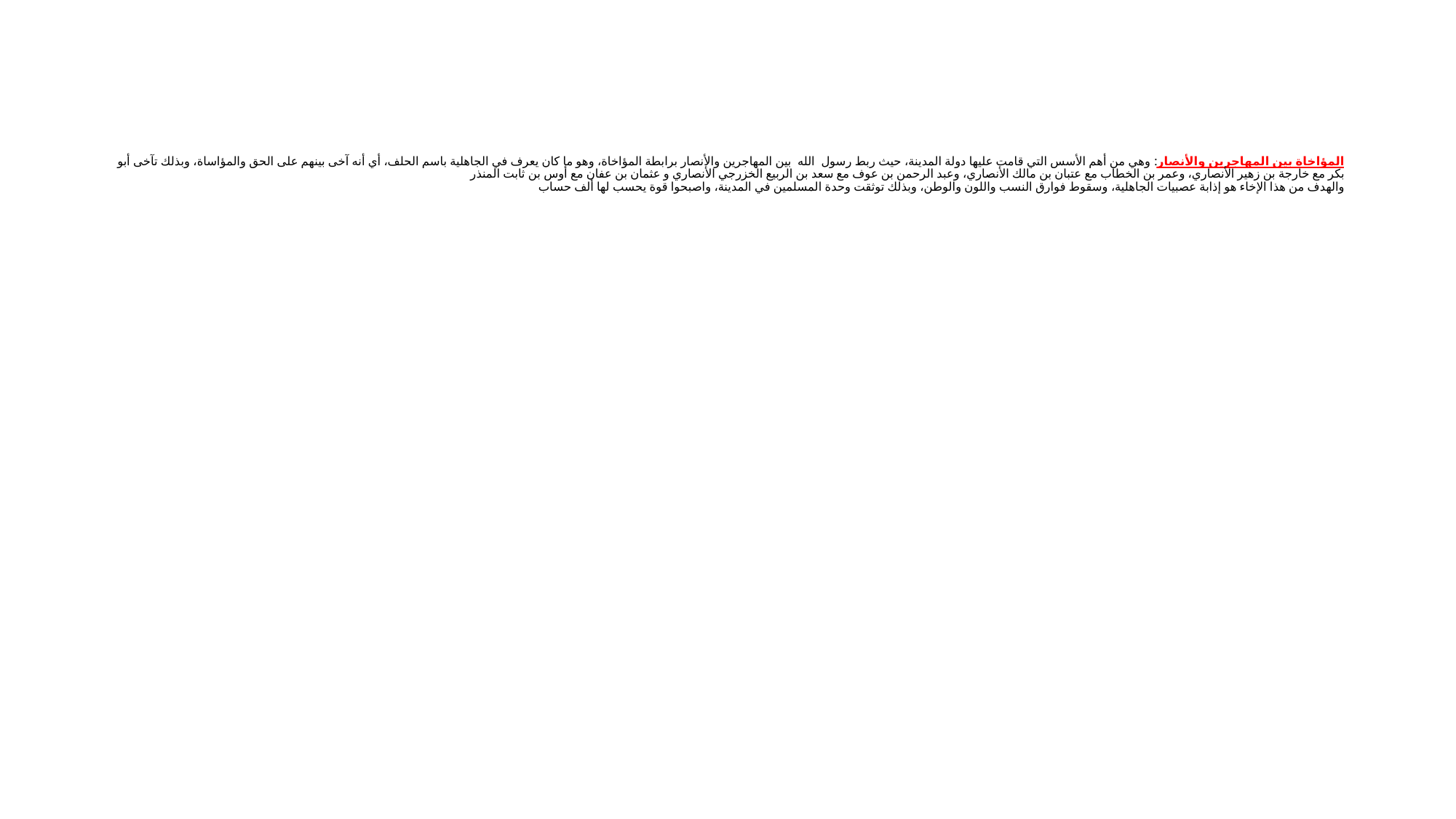

# المؤاخاة بين المهاجرين والأنصار: وهي من أهم الأسس التي قامت عليها دولة المدينة، حيث ربط رسول  الله  بين المهاجرين والأنصار برابطة المؤاخاة، وهو ما كان يعرف في الجاهلية باسم الحلف، أي أنه آخى بينهم على الحق والمؤاساة، وبذلك تآخى أبو بكر مع خارجة بن زهير الأنصاري، وعمر بن الخطاب مع عتبان بن مالك الأنصاري، وعبد الرحمن بن عوف مع سعد بن الربيع الخزرجي الأنصاري و عثمان بن عفان مع أوس بن ثابت المنذر والهدف من هذا الإخاء هو إذابة عصبيات الجاهلية، وسقوط فوارق النسب واللون والوطن، وبذلك توثقت وحدة المسلمين في المدينة، واصبحوا قوة يحسب لها ألف حساب